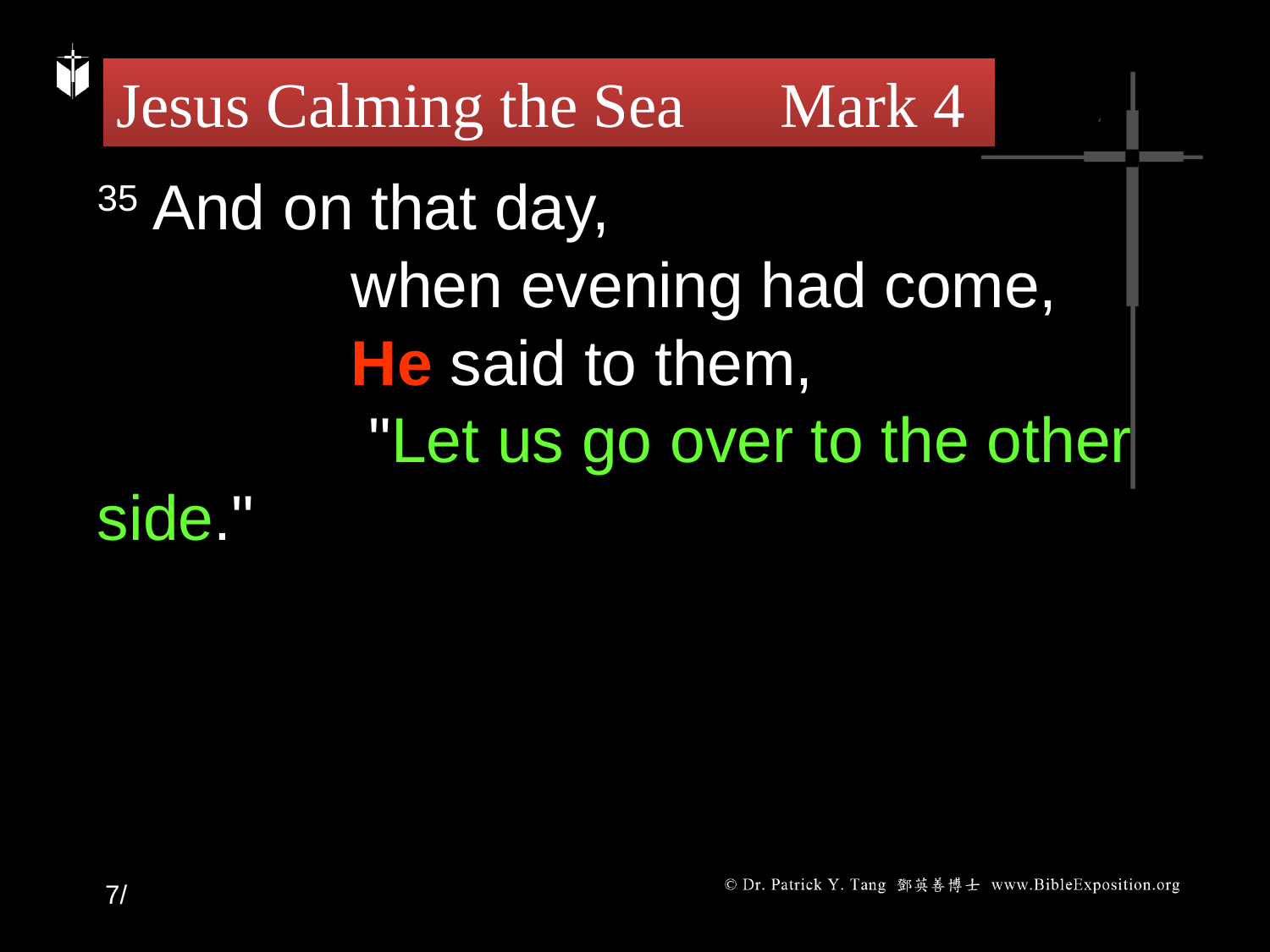

# Jesus Calming the Sea      Mark 4
35 And on that day,
		when evening had come,
		He said to them,
		 "Let us go over to the other side."